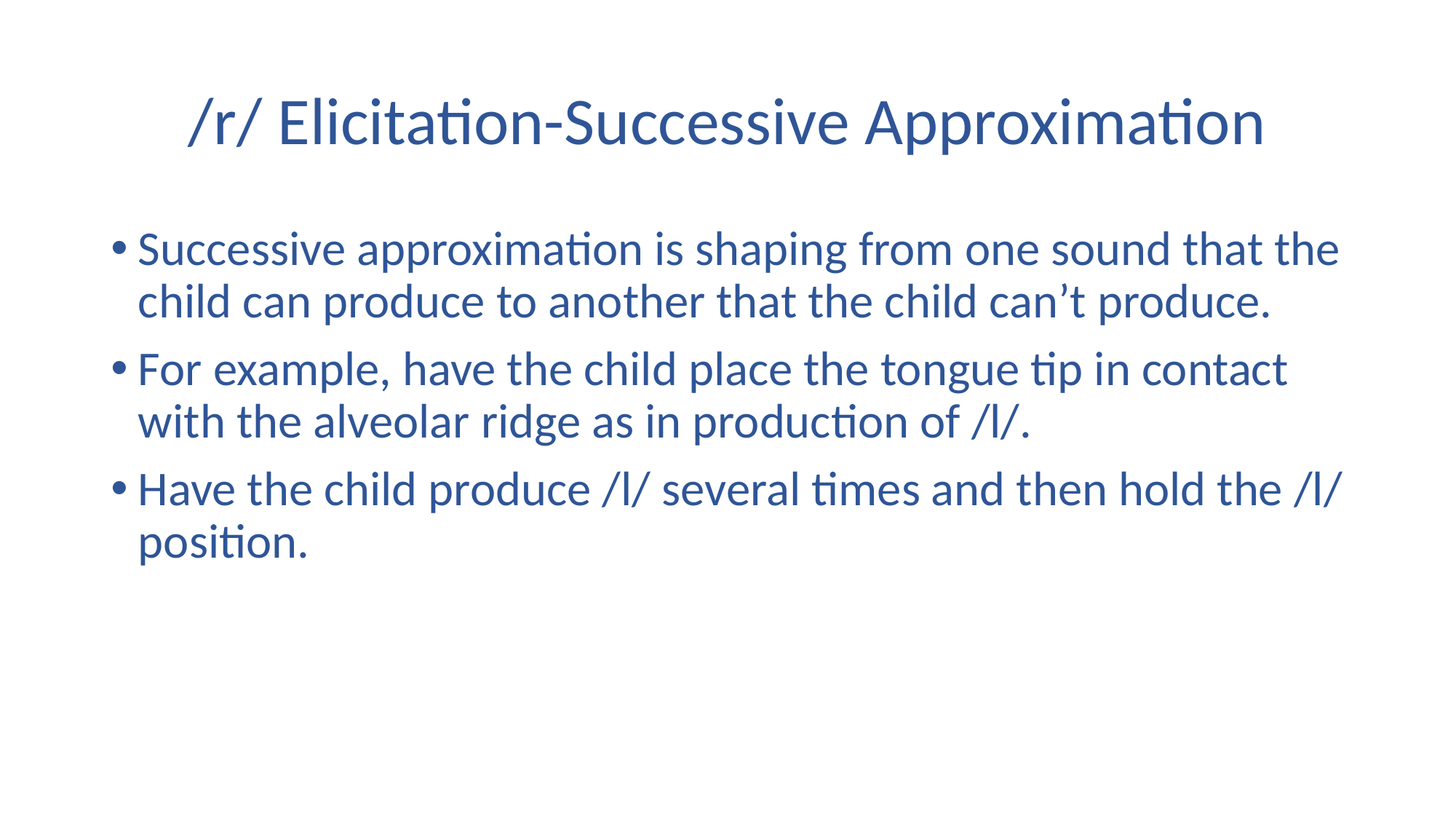

# /r/ Elicitation-Successive Approximation
Successive approximation is shaping from one sound that the child can produce to another that the child can’t produce.
For example, have the child place the tongue tip in contact with the alveolar ridge as in production of /l/.
Have the child produce /l/ several times and then hold the /l/ position.